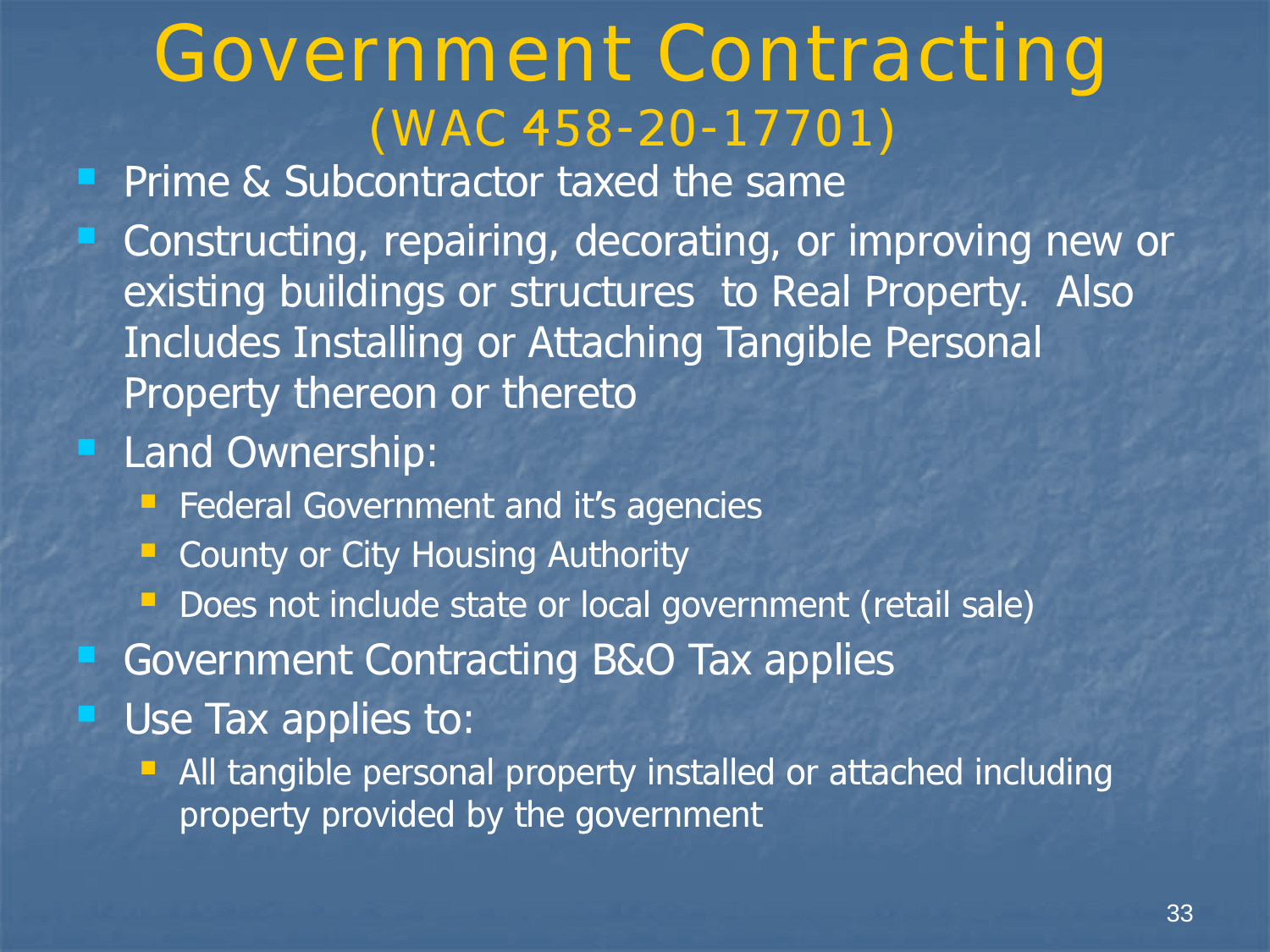

# Government Contracting (WAC 458-20-17701)
Prime & Subcontractor taxed the same
Constructing, repairing, decorating, or improving new or existing buildings or structures  to Real Property.  Also Includes Installing or Attaching Tangible Personal Property thereon or thereto
Land Ownership:
Federal Government and it’s agencies
County or City Housing Authority
Does not include state or local government (retail sale)
Government Contracting B&O Tax applies
Use Tax applies to:
All tangible personal property installed or attached including property provided by the government
33